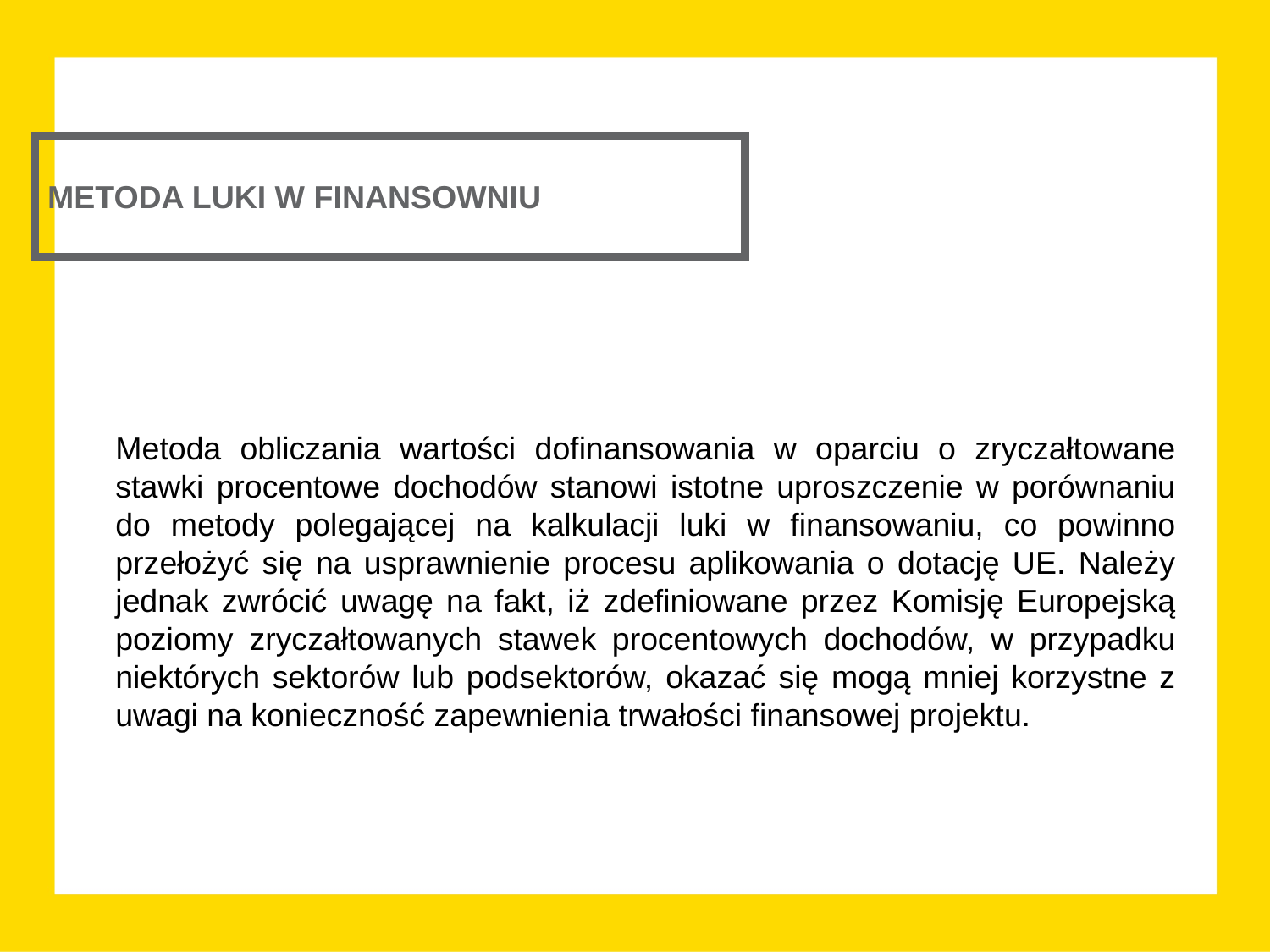

METODA LUKI W FINANSOWNIU

Metoda obliczania wartości dofinansowania w oparciu o zryczałtowane stawki procentowe dochodów stanowi istotne uproszczenie w porównaniu do metody polegającej na kalkulacji luki w finansowaniu, co powinno przełożyć się na usprawnienie procesu aplikowania o dotację UE. Należy jednak zwrócić uwagę na fakt, iż zdefiniowane przez Komisję Europejską poziomy zryczałtowanych stawek procentowych dochodów, w przypadku niektórych sektorów lub podsektorów, okazać się mogą mniej korzystne z uwagi na konieczność zapewnienia trwałości finansowej projektu.